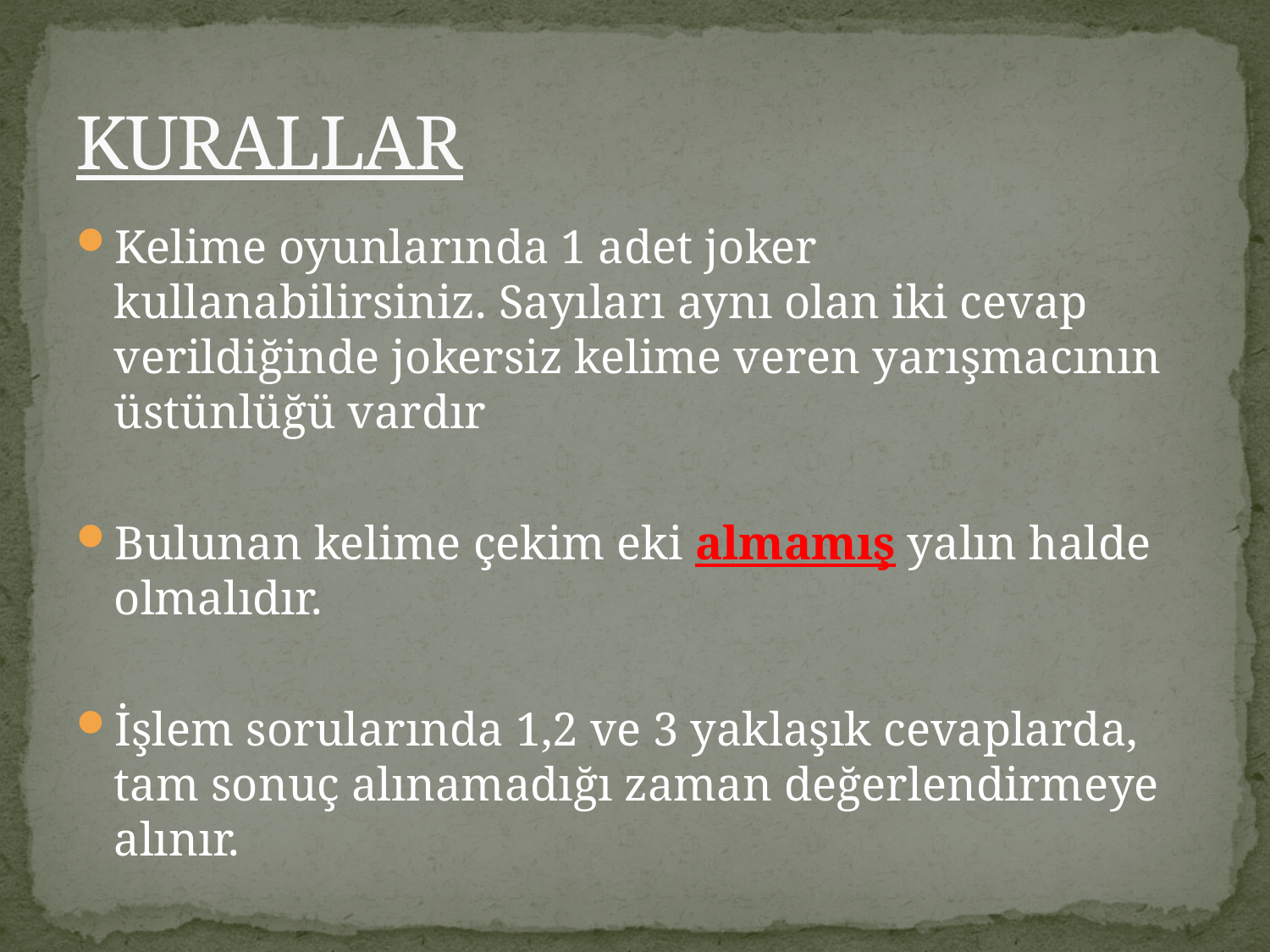

# KURALLAR
Kelime oyunlarında 1 adet joker kullanabilirsiniz. Sayıları aynı olan iki cevap verildiğinde jokersiz kelime veren yarışmacının üstünlüğü vardır

Bulunan kelime çekim eki almamış yalın halde olmalıdır.

İşlem sorularında 1,2 ve 3 yaklaşık cevaplarda, tam sonuç alınamadığı zaman değerlendirmeye alınır.